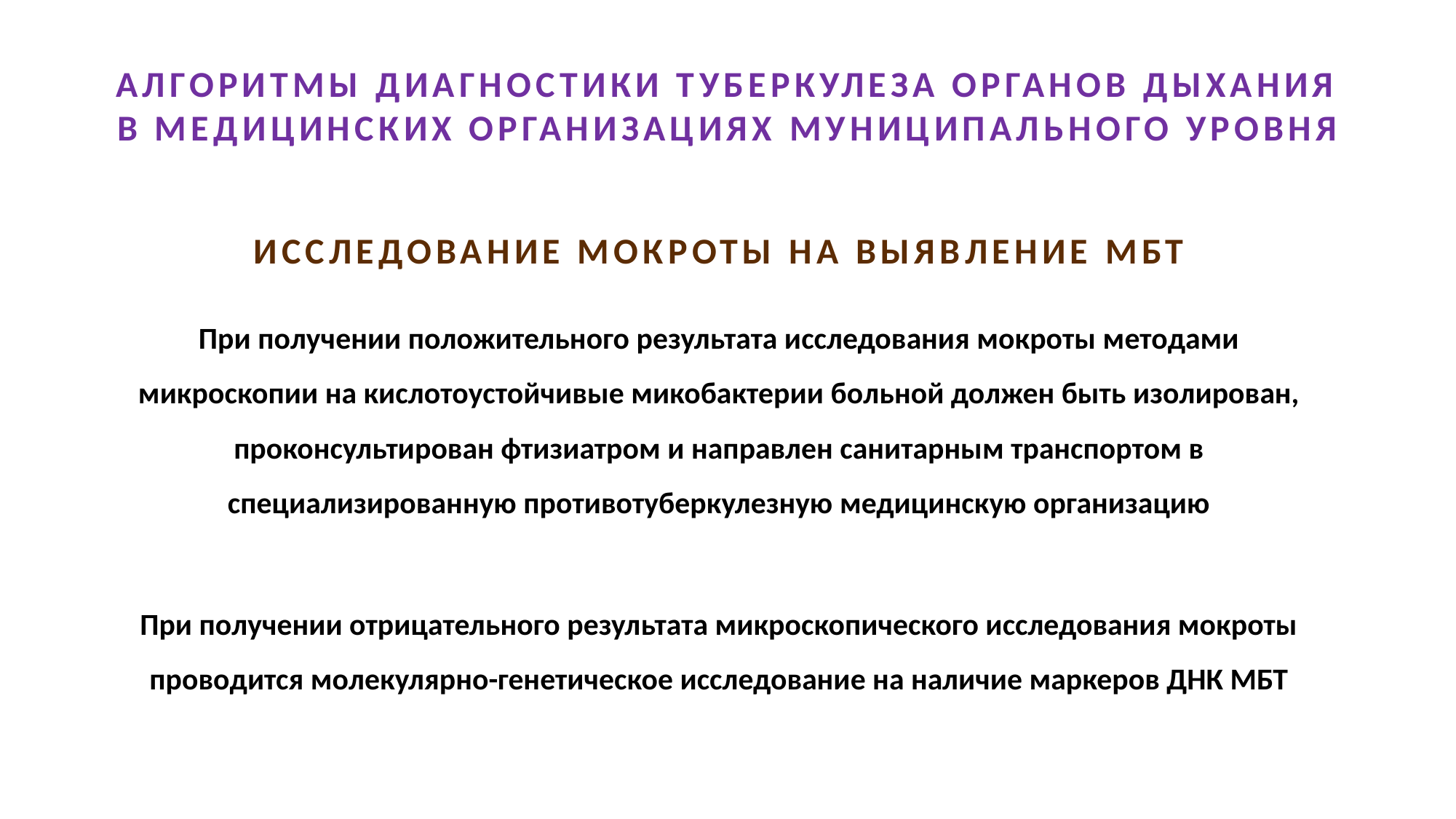

# АЛГОРИТМЫ ДИАГНОСТИКИ ТУБЕРКУЛЕЗА ОРГАНОВ ДЫХАНИЯ В МЕДИЦИНСКИХ ОРГАНИЗАЦИЯХ МУНИЦИПАЛЬНОГО УРОВНЯ
ИССЛЕДОВАНИЕ МОКРОТЫ НА ВЫЯВЛЕНИЕ МБТ

При получении положительного результата исследования мокроты методами микроскопии на кислотоустойчивые микобактерии больной должен быть изолирован, проконсультирован фтизиатром и направлен санитарным транспортом в специализированную противотуберкулезную медицинскую организацию

При получении отрицательного результата микроскопического исследования мокроты проводится молекулярно-генетическое исследование на наличие маркеров ДНК МБТ